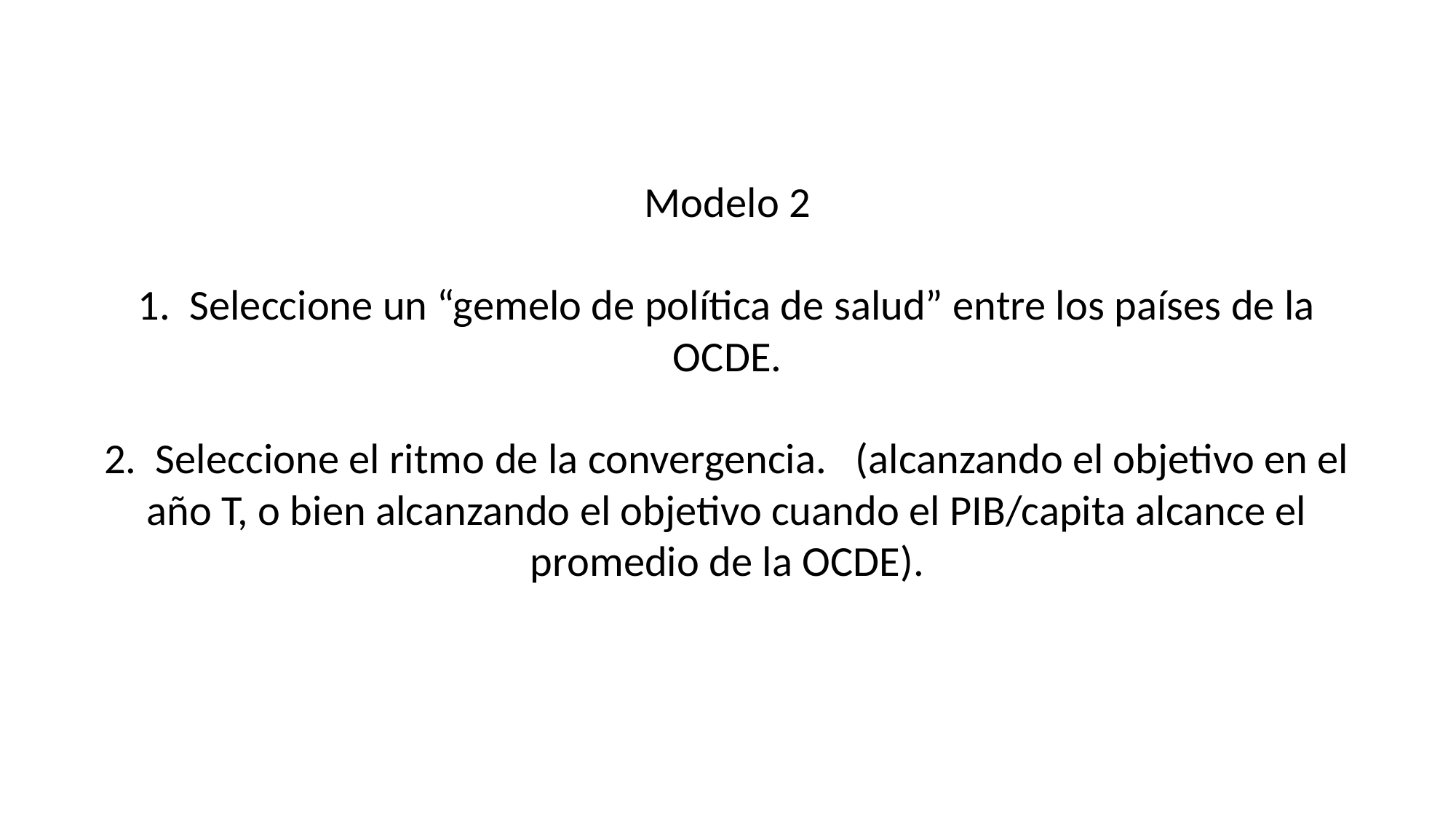

# Modelo 2 1.  Seleccione un “gemelo de política de salud” entre los países de la OCDE. 2.  Seleccione el ritmo de la convergencia.   (alcanzando el objetivo en el año T, o bien alcanzando el objetivo cuando el PIB/capita alcance el promedio de la OCDE).